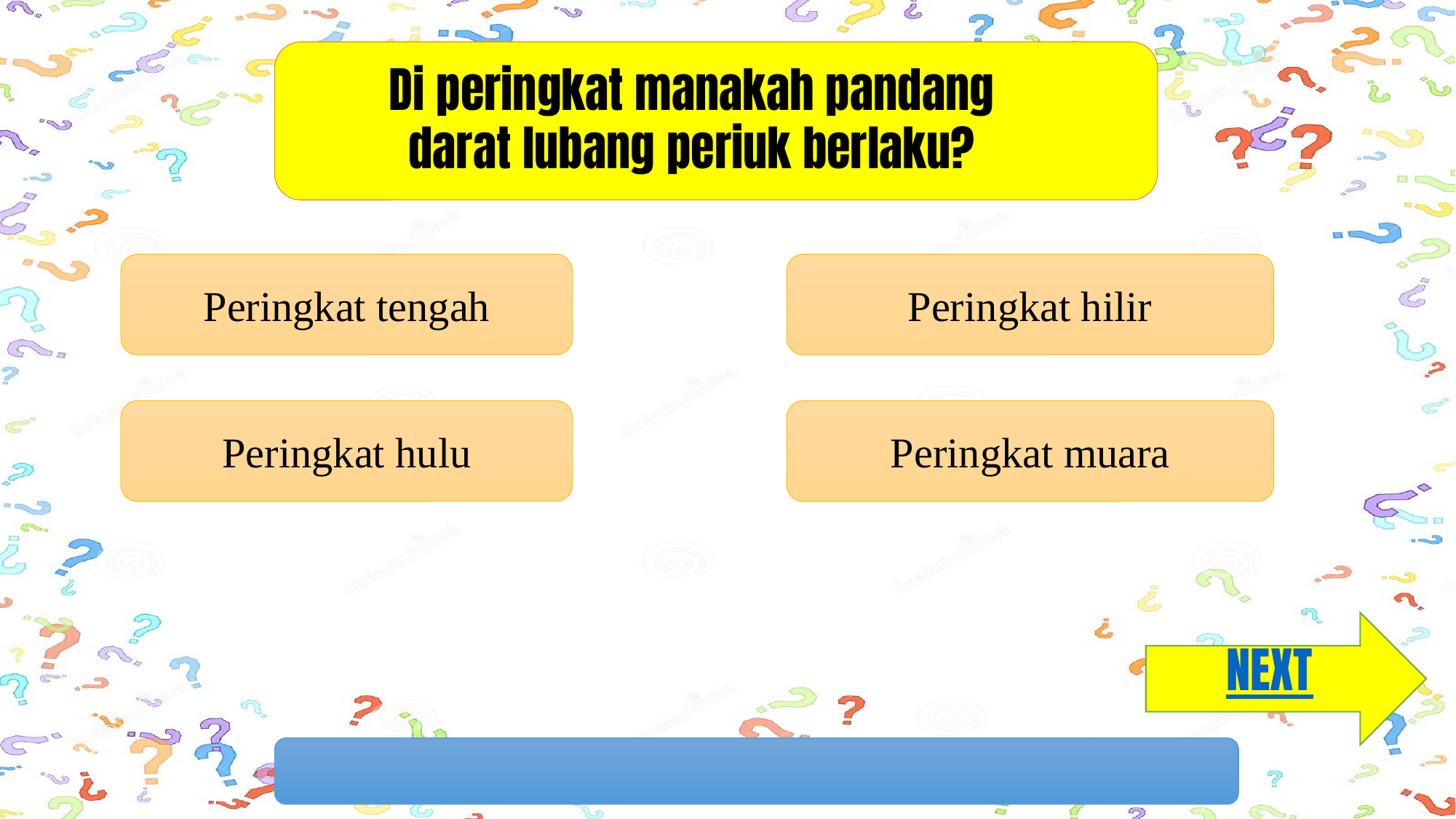

Di peringkat manakah pandang darat lubang periuk berlaku?
Peringkat tengah
Peringkat hilir
Peringkat hulu
Peringkat muara
NEXT